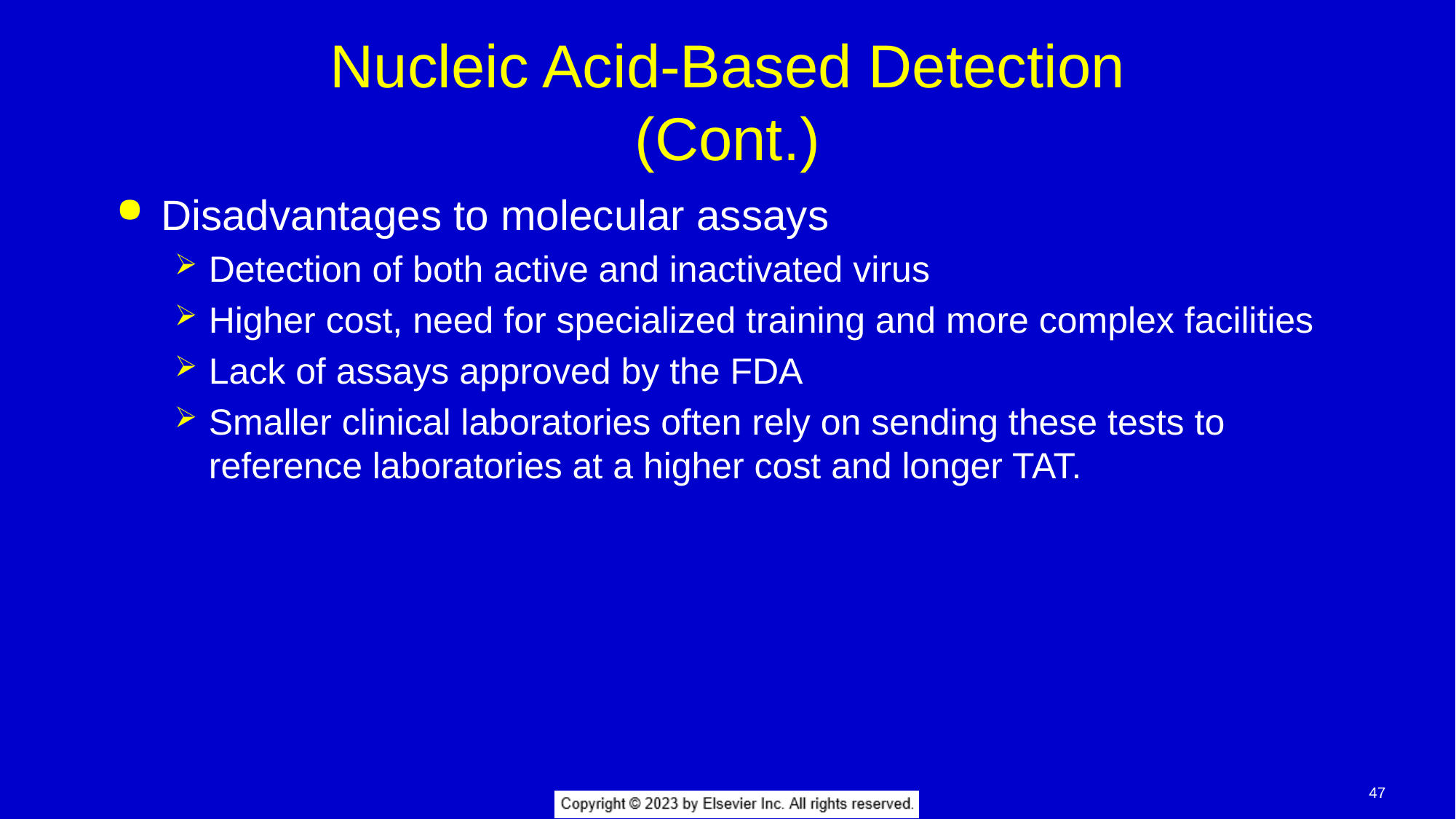

# Nucleic Acid-Based Detection (Cont.)
Disadvantages to molecular assays
Detection of both active and inactivated virus
Higher cost, need for specialized training and more complex facilities
Lack of assays approved by the FDA
Smaller clinical laboratories often rely on sending these tests to reference laboratories at a higher cost and longer TAT.